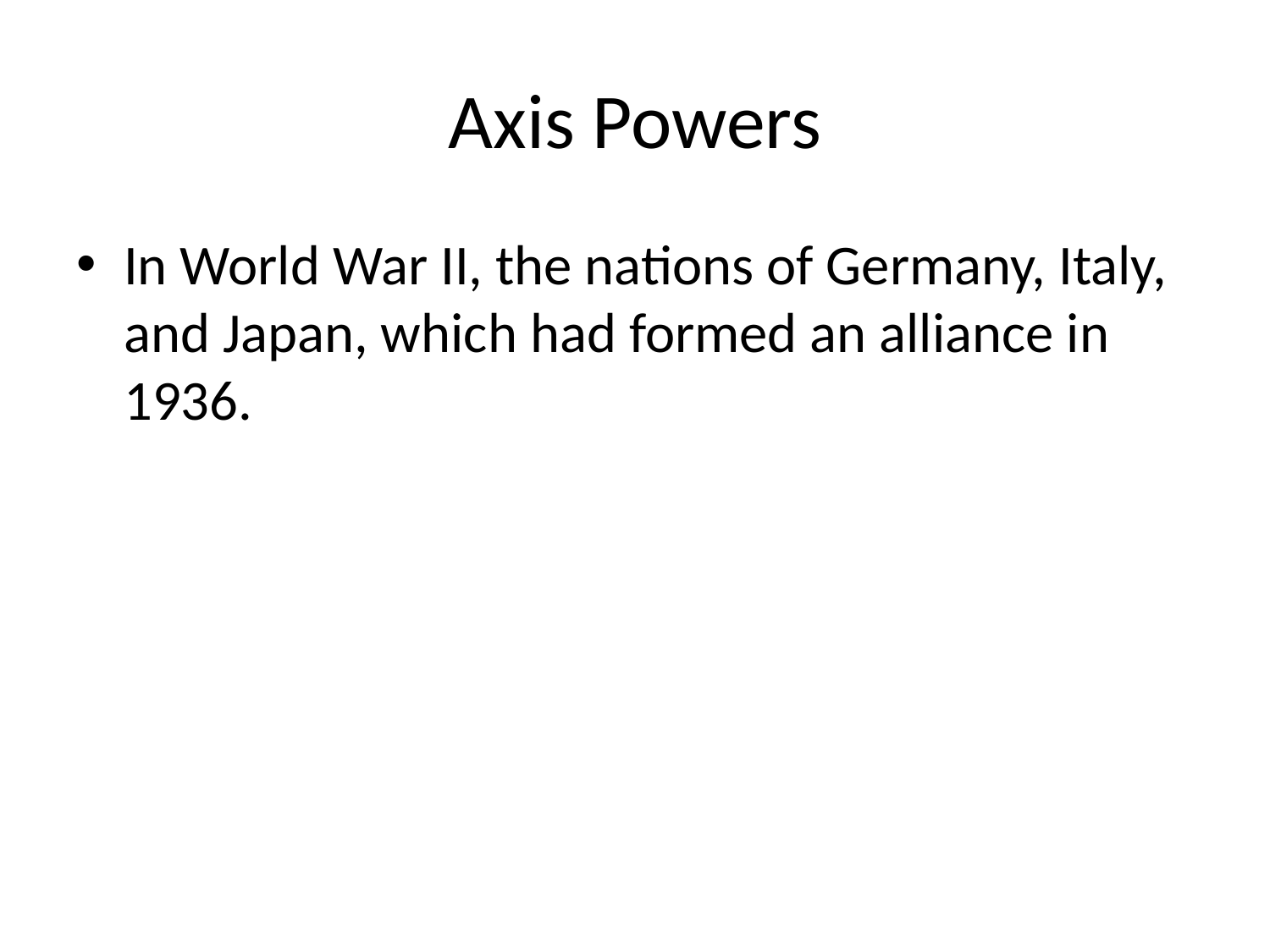

# Axis Powers
In World War II, the nations of Germany, Italy, and Japan, which had formed an alliance in 1936.